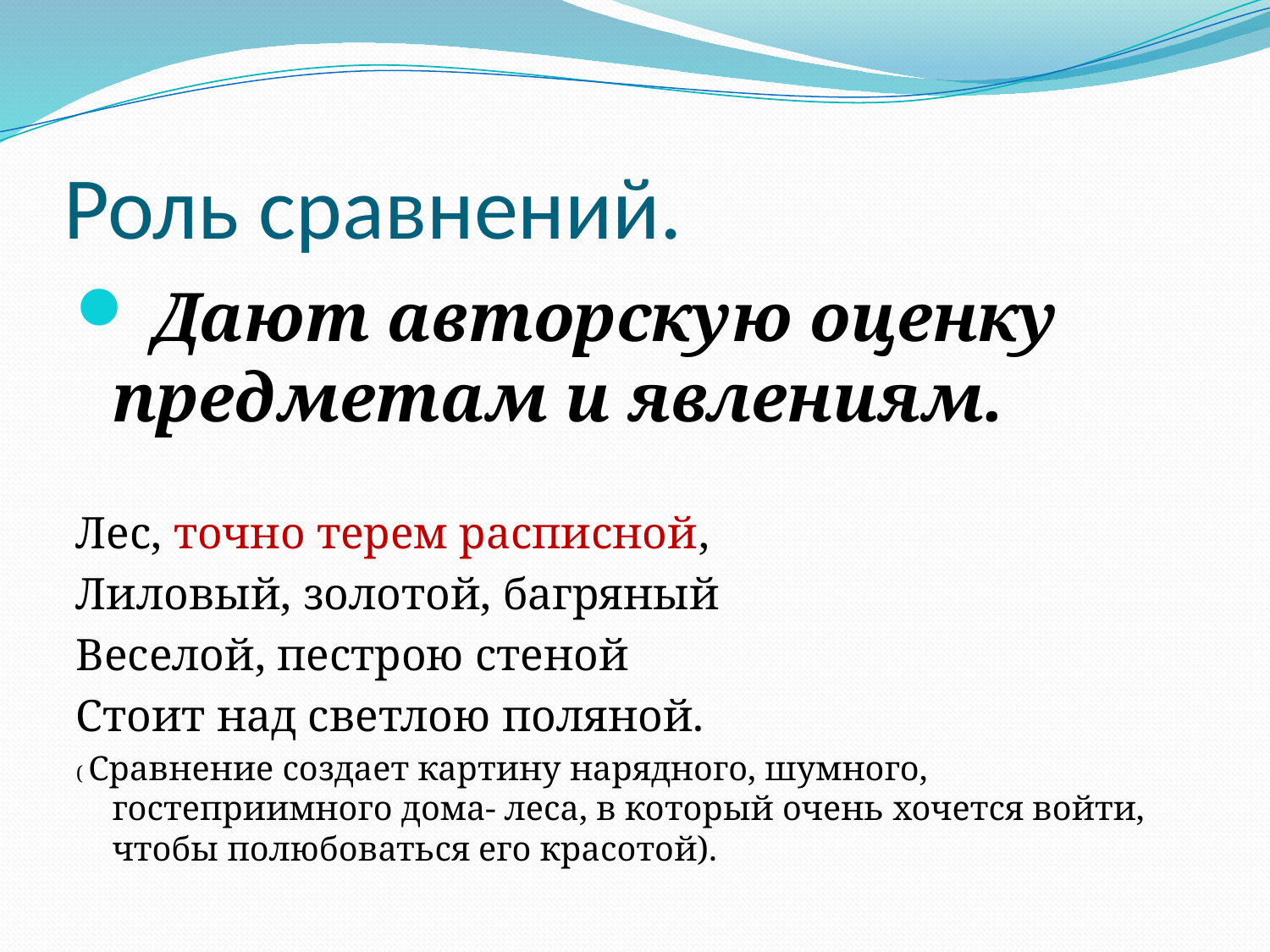

# Роль сравнений.
 Дают авторскую оценку предметам и явлениям.

Лес, точно терем расписной,
Лиловый, золотой, багряный
Веселой, пестрою стеной
Стоит над светлою поляной.
( Сравнение создает картину нарядного, шумного, гостеприимного дома- леса, в который очень хочется войти, чтобы полюбоваться его красотой).